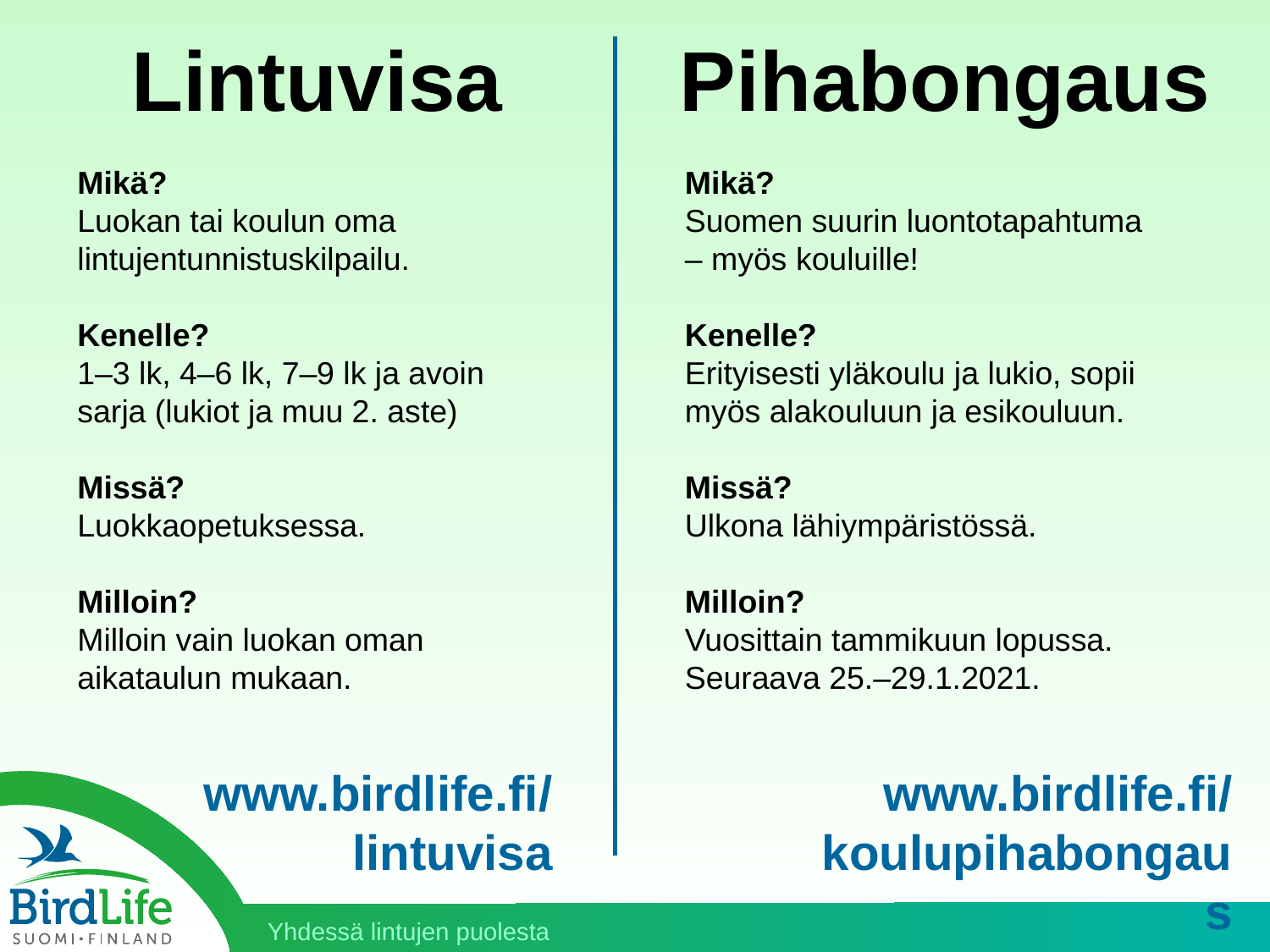

Lintuvisa
Pihabongaus
Mikä?
Suomen suurin luontotapahtuma – myös kouluille!

Kenelle?
Erityisesti yläkoulu ja lukio, sopii myös alakouluun ja esikouluun.

Missä?
Ulkona lähiympäristössä.

Milloin?
Vuosittain tammikuun lopussa. Seuraava 25.–29.1.2021.
Mikä?
Luokan tai koulun oma lintujentunnistuskilpailu.

Kenelle?
1–3 lk, 4–6 lk, 7–9 lk ja avoin sarja (lukiot ja muu 2. aste)

Missä?
Luokkaopetuksessa.

Milloin?
Milloin vain luokan oman aikataulun mukaan.

www.birdlife.fi/
lintuvisa
www.birdlife.fi/
koulupihabongaus